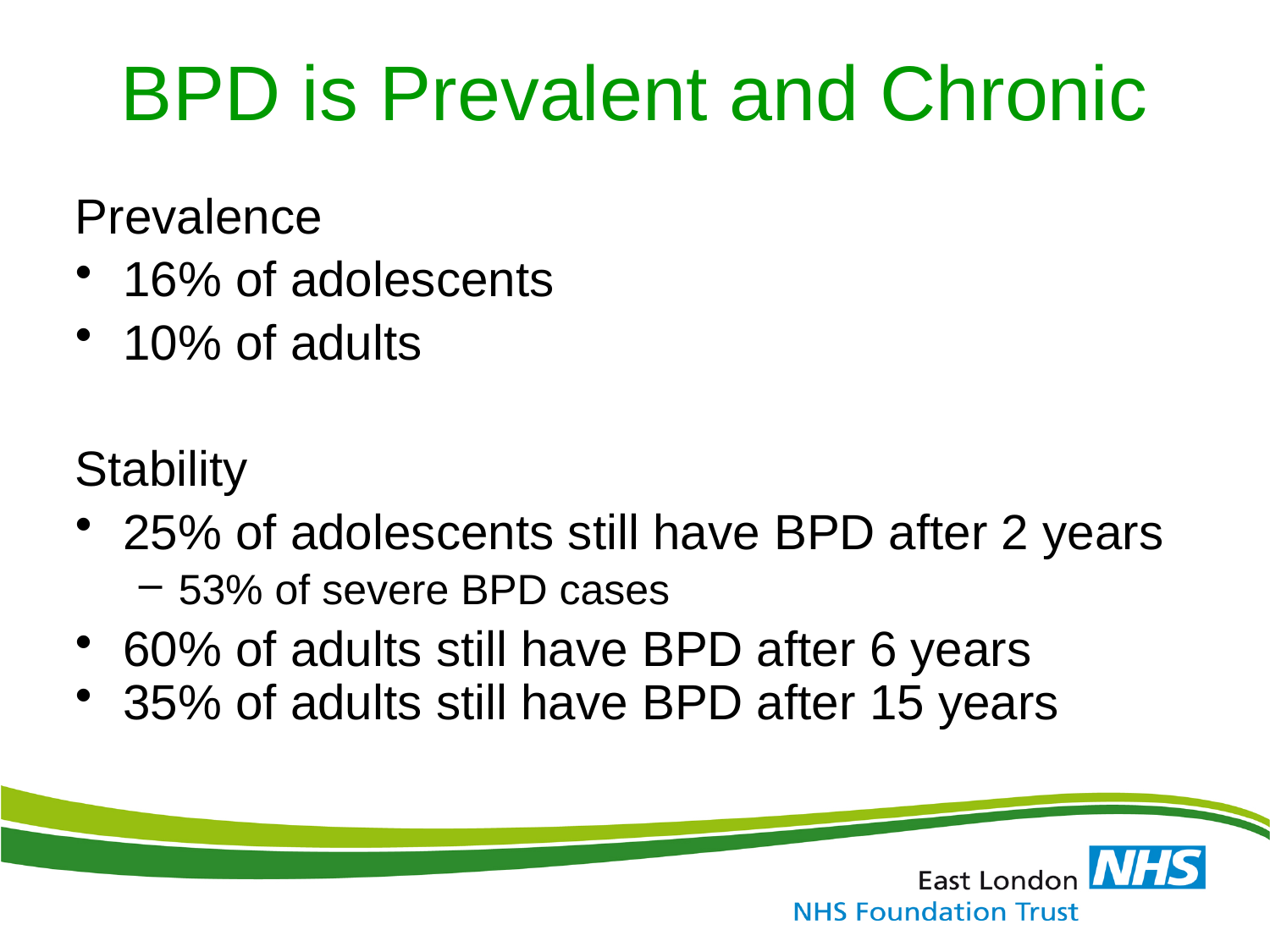

# BPD is Prevalent and Chronic
Prevalence
16% of adolescents
10% of adults

Stability
25% of adolescents still have BPD after 2 years
53% of severe BPD cases
60% of adults still have BPD after 6 years
35% of adults still have BPD after 15 years